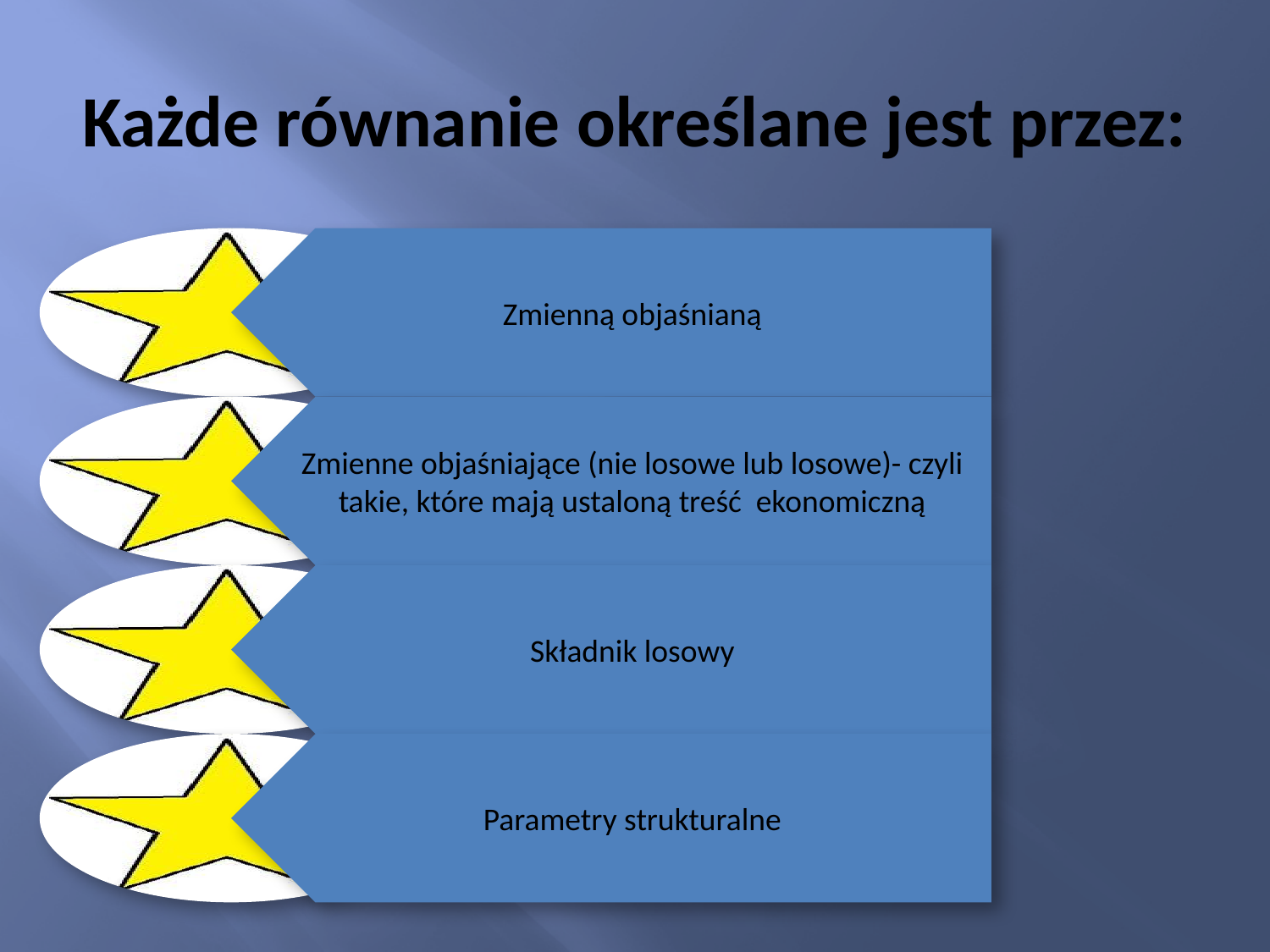

# Każde równanie określane jest przez:

Zmienną objaśnianą
Zmienne objaśniające (nie losowe lub losowe)- czyli takie, które mają ustaloną treść  ekonomiczną
Parametry strukturalne
Składnik losowy